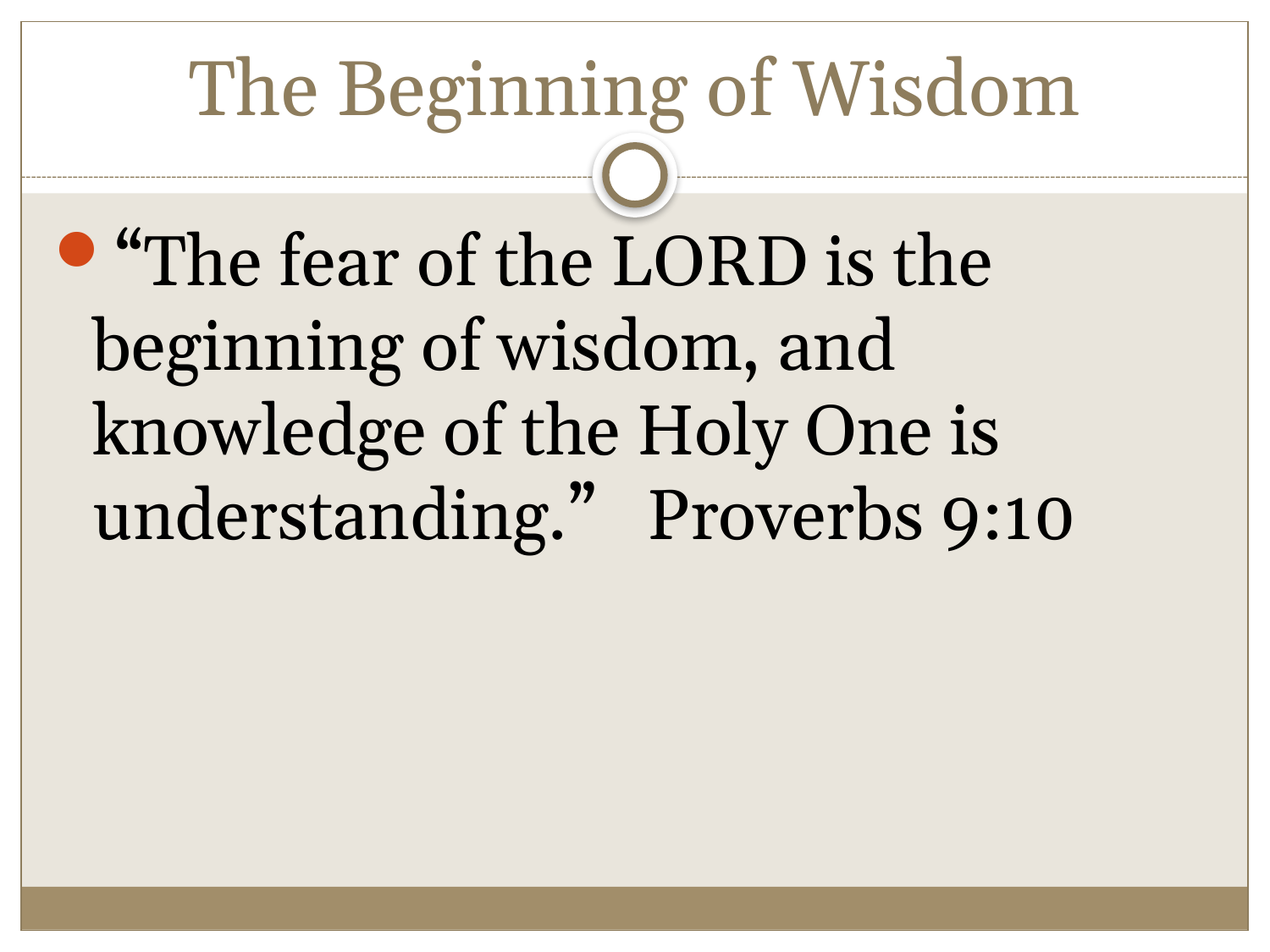

# The Beginning of Wisdom

“The fear of the LORD is the beginning of wisdom, and knowledge of the Holy One is understanding.”   Proverbs 9:10